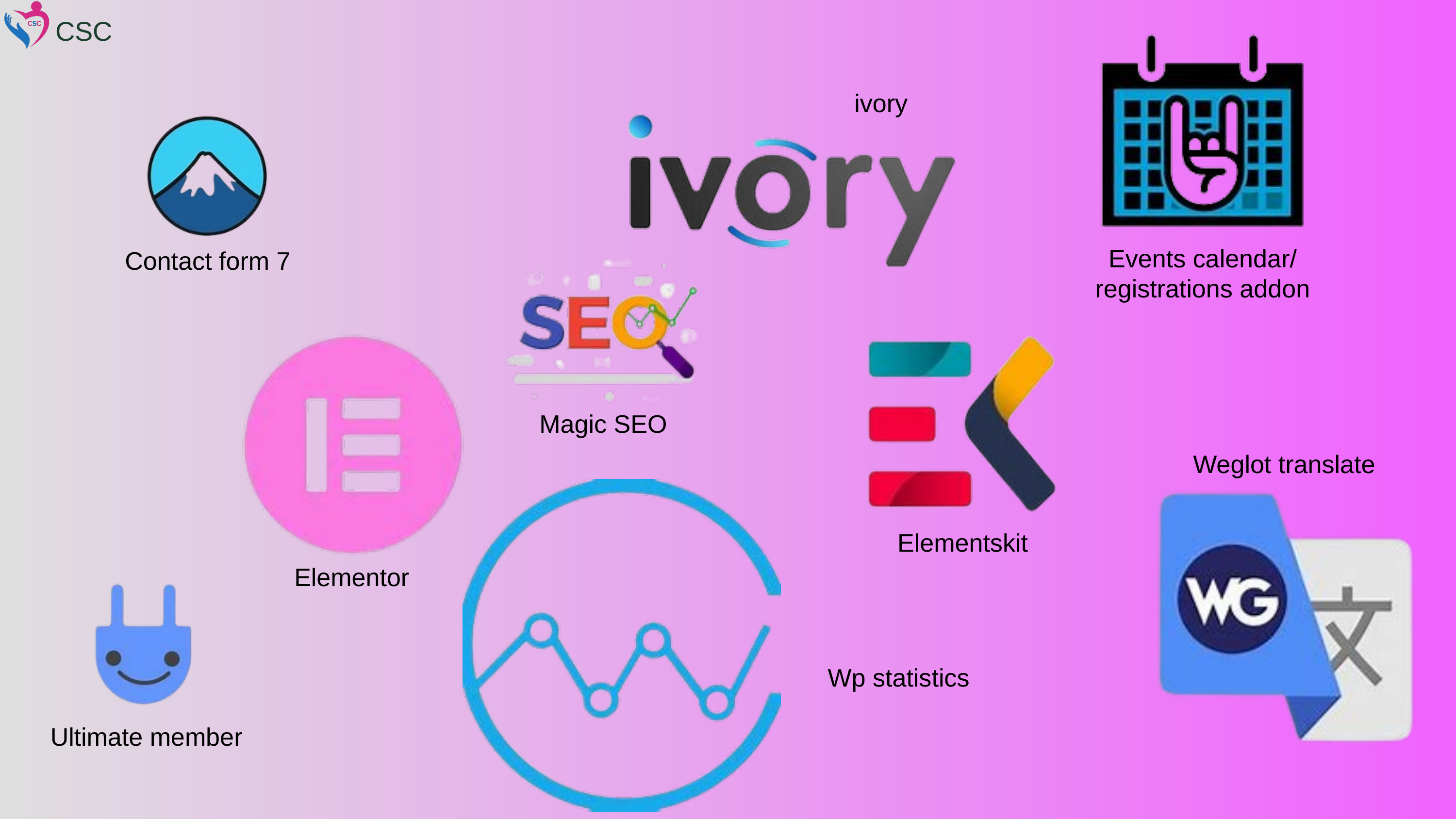

CSC
ivory

Events calendar/
registrations addon

Contact form 7

Magic SEO

Weglot translate

Elementskit

Elementor
Wp statistics
Ultimate member